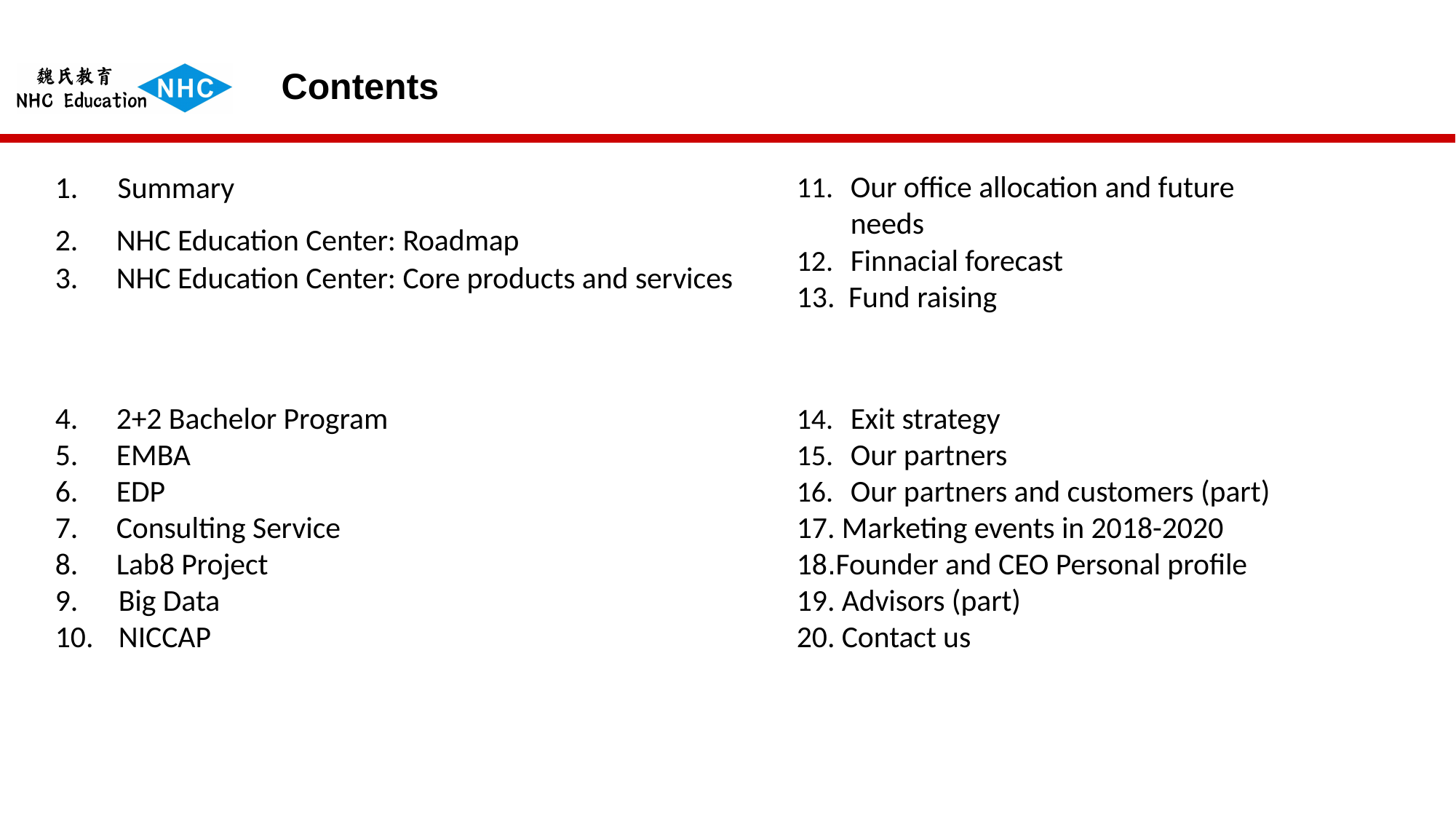

Contents
# 1.	Summary
Our office allocation and future needs
Finnacial forecast
13.  Fund raising
NHC Education Center: Roadmap
NHC Education Center: Core products and services
2+2 Bachelor Program
EMBA
EDP
Consulting Service
Lab8 Project
Big Data
NICCAP
Exit strategy
Our partners
Our partners and customers (part)
17. Marketing events in 2018-2020
18.Founder and CEO Personal profile
19. Advisors (part)
20. Contact us